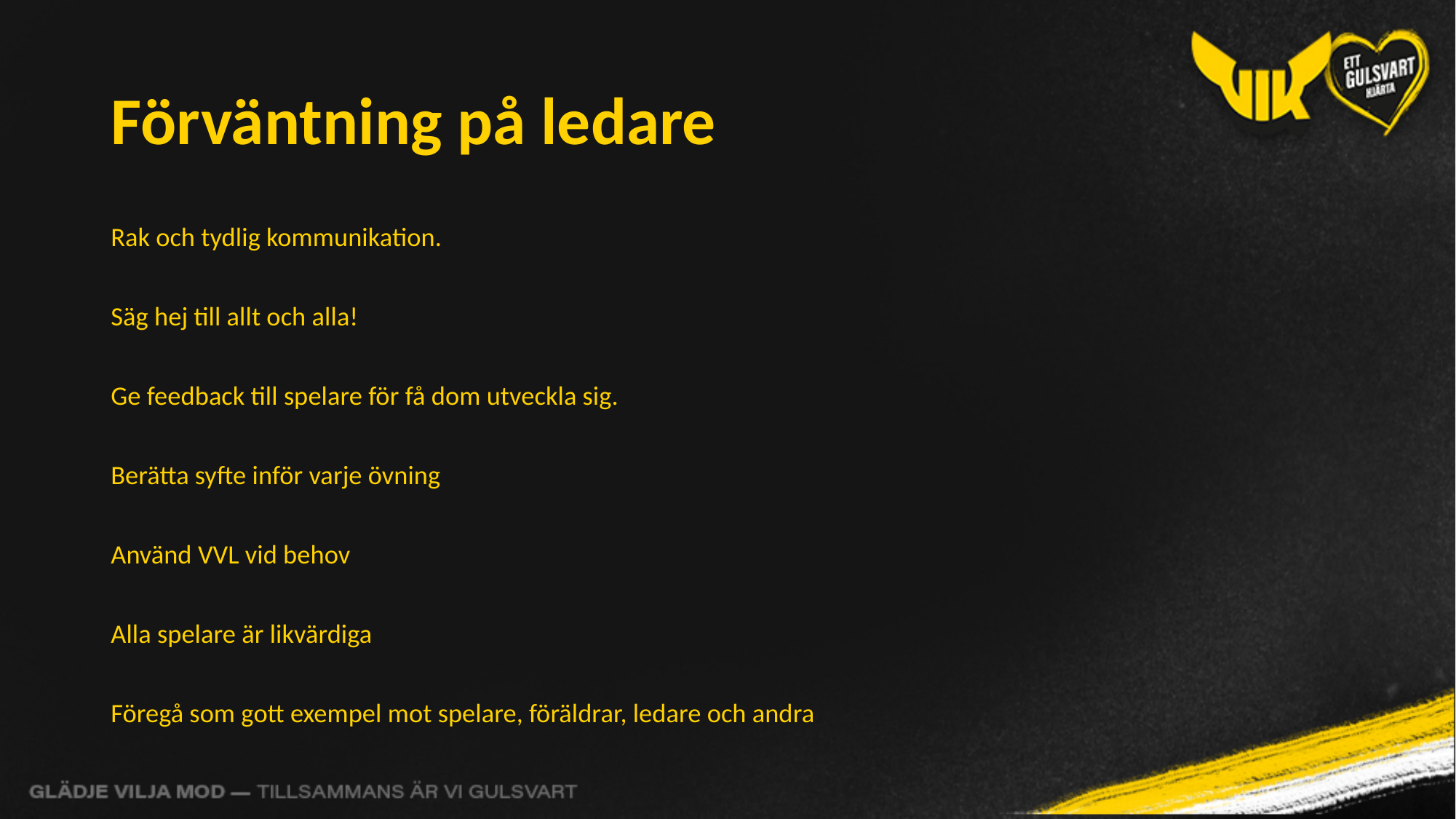

# Förväntning på ledare
Rak och tydlig kommunikation.

Säg hej till allt och alla!

Ge feedback till spelare för få dom utveckla sig.

Berätta syfte inför varje övning

Använd VVL vid behov

Alla spelare är likvärdiga

Föregå som gott exempel mot spelare, föräldrar, ledare och andra